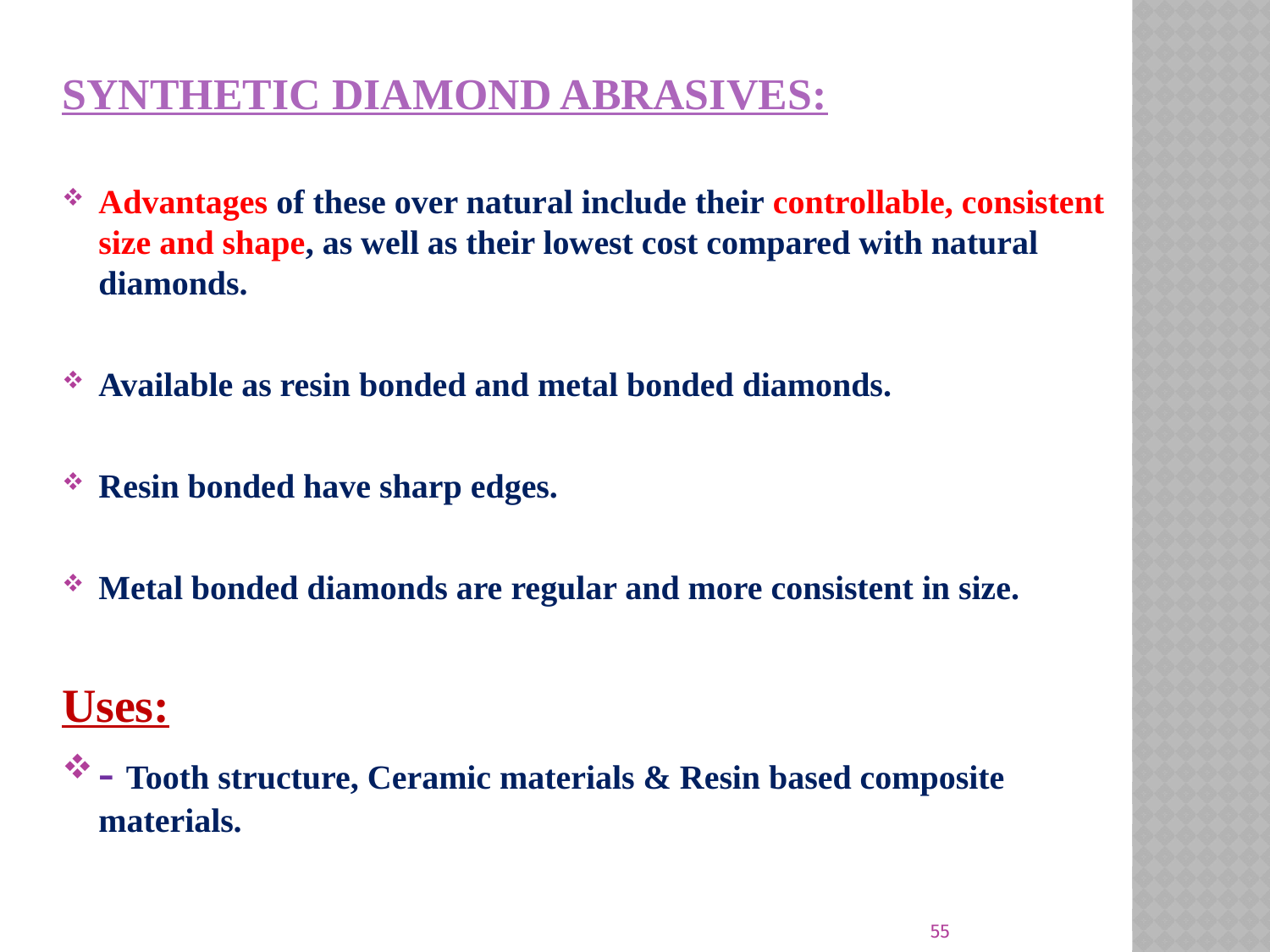

# SYNTHETIC DIAMOND ABRASIVES:

Advantages of these over natural include their controllable, consistent size and shape, as well as their lowest cost compared with natural diamonds.

Available as resin bonded and metal bonded diamonds.

Resin bonded have sharp edges.

Metal bonded diamonds are regular and more consistent in size.

Uses:
- Tooth structure, Ceramic materials & Resin based composite materials.

55